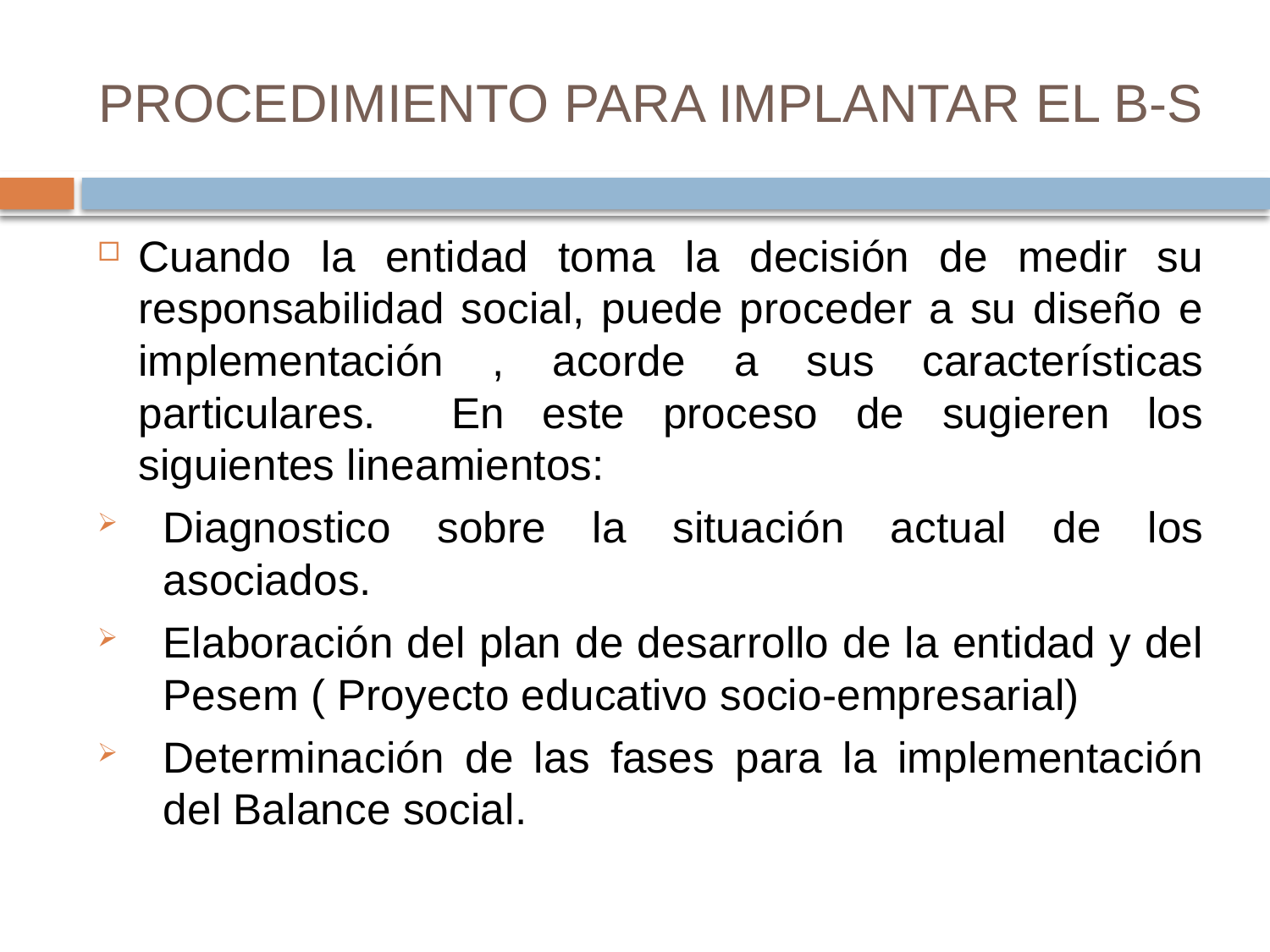

# PROCEDIMIENTO PARA IMPLANTAR EL B-S
Cuando la entidad toma la decisión de medir su responsabilidad social, puede proceder a su diseño e implementación , acorde a sus características particulares.  En este proceso de sugieren los siguientes lineamientos:
Diagnostico sobre la situación actual de los asociados.
Elaboración del plan de desarrollo de la entidad y del Pesem ( Proyecto educativo socio-empresarial)
Determinación de las fases para la implementación del Balance social.